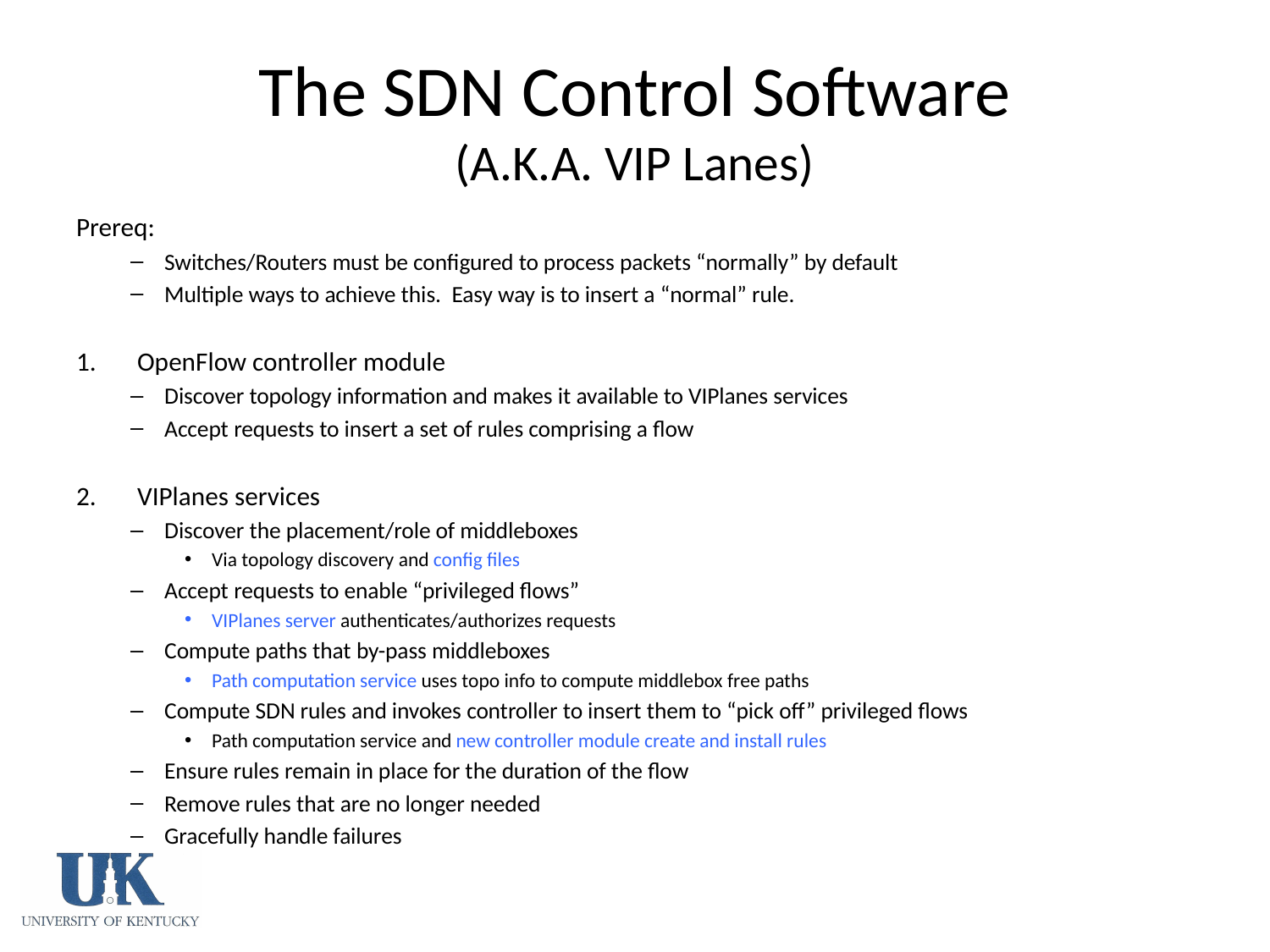

# The SDN Control Software (A.K.A. VIP Lanes)
Prereq:
Switches/Routers must be configured to process packets “normally” by default
Multiple ways to achieve this.  Easy way is to insert a “normal” rule.

OpenFlow controller module
Discover topology information and makes it available to VIPlanes services
Accept requests to insert a set of rules comprising a flow

VIPlanes services
Discover the placement/role of middleboxes
Via topology discovery and config files
Accept requests to enable “privileged flows”
VIPlanes server authenticates/authorizes requests
Compute paths that by-pass middleboxes
Path computation service uses topo info to compute middlebox free paths
Compute SDN rules and invokes controller to insert them to “pick off” privileged flows
Path computation service and new controller module create and install rules
Ensure rules remain in place for the duration of the flow
Remove rules that are no longer needed
Gracefully handle failures